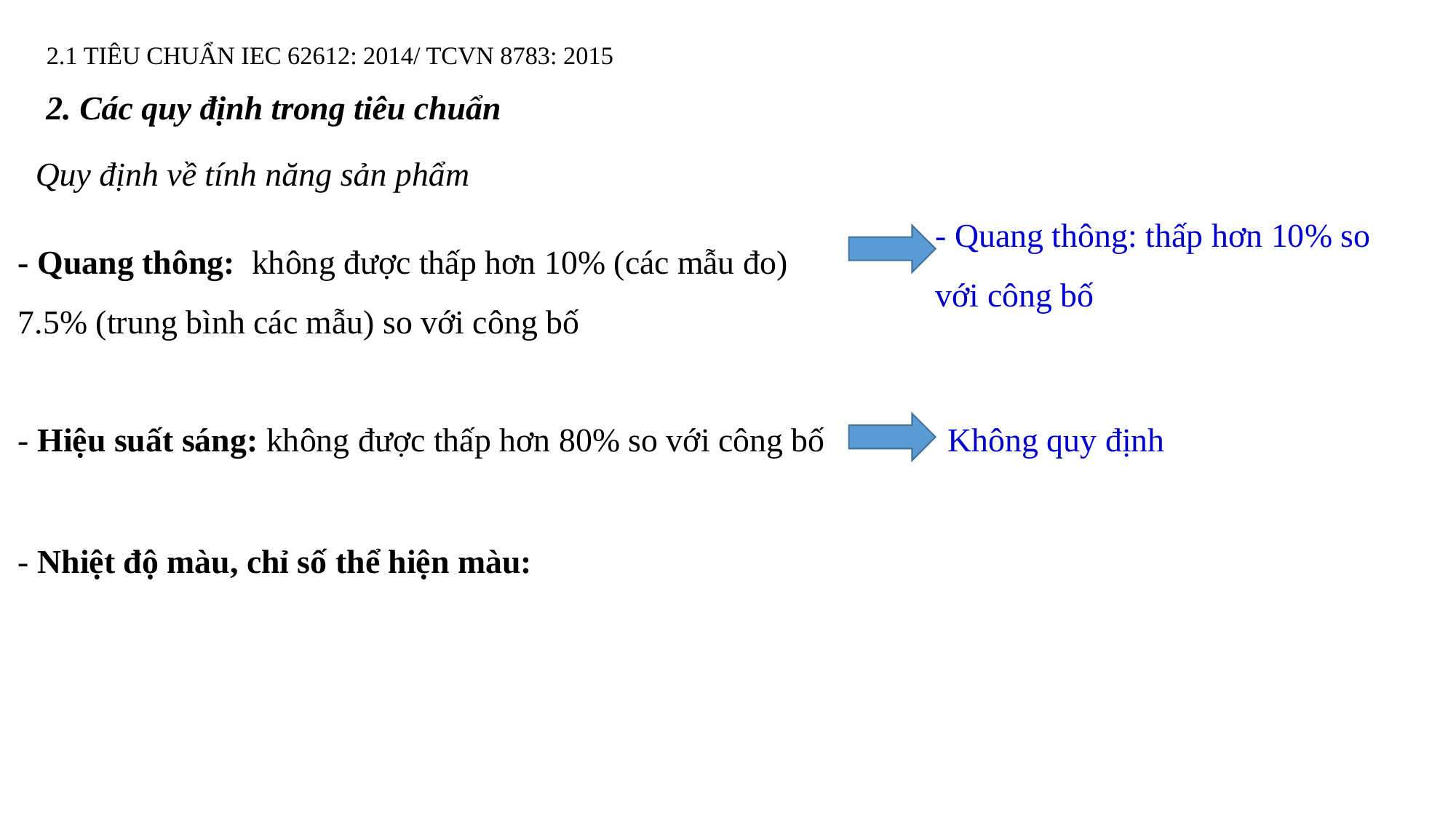

# 2.1 TIÊU CHUẨN IEC 62612: 2014/ TCVN 8783: 2015
2. Các quy định trong tiêu chuẩn
Quy định về tính năng sản phẩm
- Quang thông: thấp hơn 10% so với công bố
- Quang thông:  không được thấp hơn 10% (các mẫu đo) 7.5% (trung bình các mẫu) so với công bố

- Hiệu suất sáng: không được thấp hơn 80% so với công bố
Không quy định

- Nhiệt độ màu, chỉ số thể hiện màu: